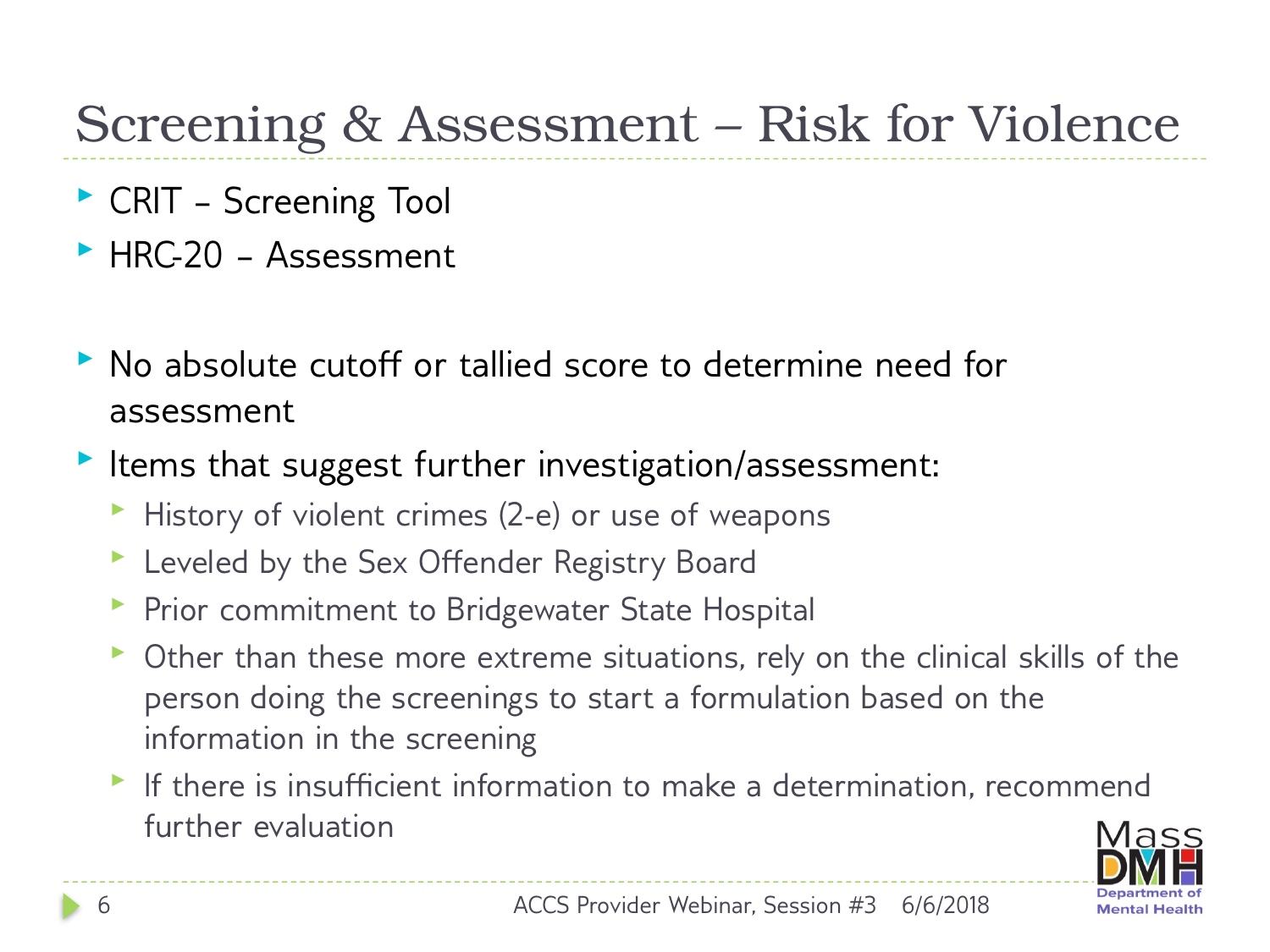

# Screening & Assessment – Risk for Violence
CRIT – Screening Tool
HRC-20 – Assessment

No absolute cutoff or tallied score to determine need for assessment
Items that suggest further investigation/assessment:
History of violent crimes (2-e) or use of weapons
Leveled by the Sex Offender Registry Board
Prior commitment to Bridgewater State Hospital
Other than these more extreme situations, rely on the clinical skills of the person doing the screenings to start a formulation based on the information in the screening
If there is insufficient information to make a determination, recommend further evaluation
6
ACCS Provider Webinar, Session #3
6/6/2018